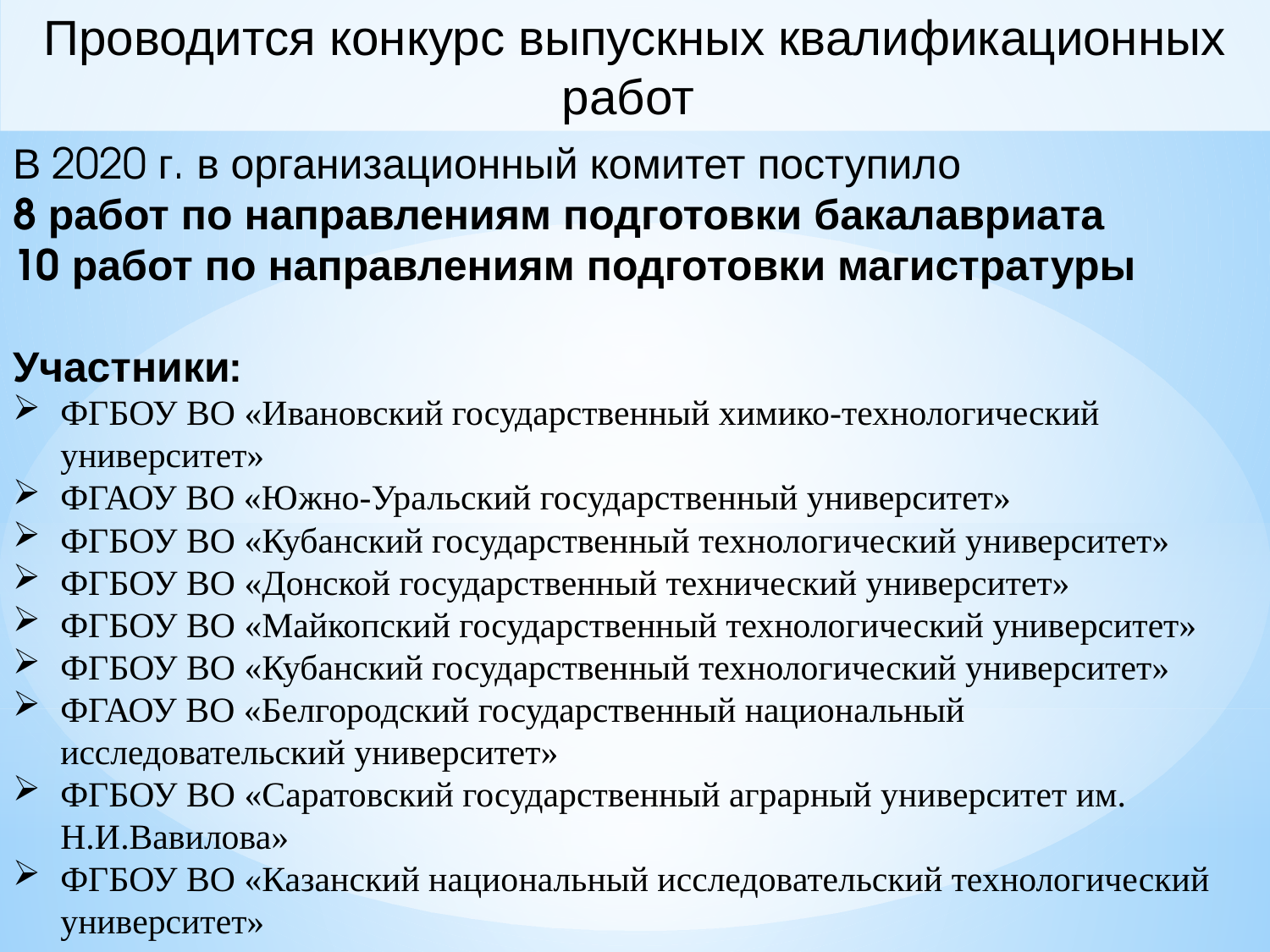

Проводится конкурс выпускных квалификационных работ
В 2020 г. в организационный комитет поступило
8 работ по направлениям подготовки бакалавриата
10 работ по направлениям подготовки магистратуры

Участники:
ФГБОУ ВО «Ивановский государственный химико-технологический университет»
ФГАОУ ВО «Южно-Уральский государственный университет»
ФГБОУ ВО «Кубанский государственный технологический университет»
ФГБОУ ВО «Донской государственный технический университет»
ФГБОУ ВО «Майкопский государственный технологический университет»
ФГБОУ ВО «Кубанский государственный технологический университет»
ФГАОУ ВО «Белгородский государственный национальный исследовательский университет»
ФГБОУ ВО «Саратовский государственный аграрный университет им. Н.И.Вавилова»
ФГБОУ ВО «Казанский национальный исследовательский технологический университет»